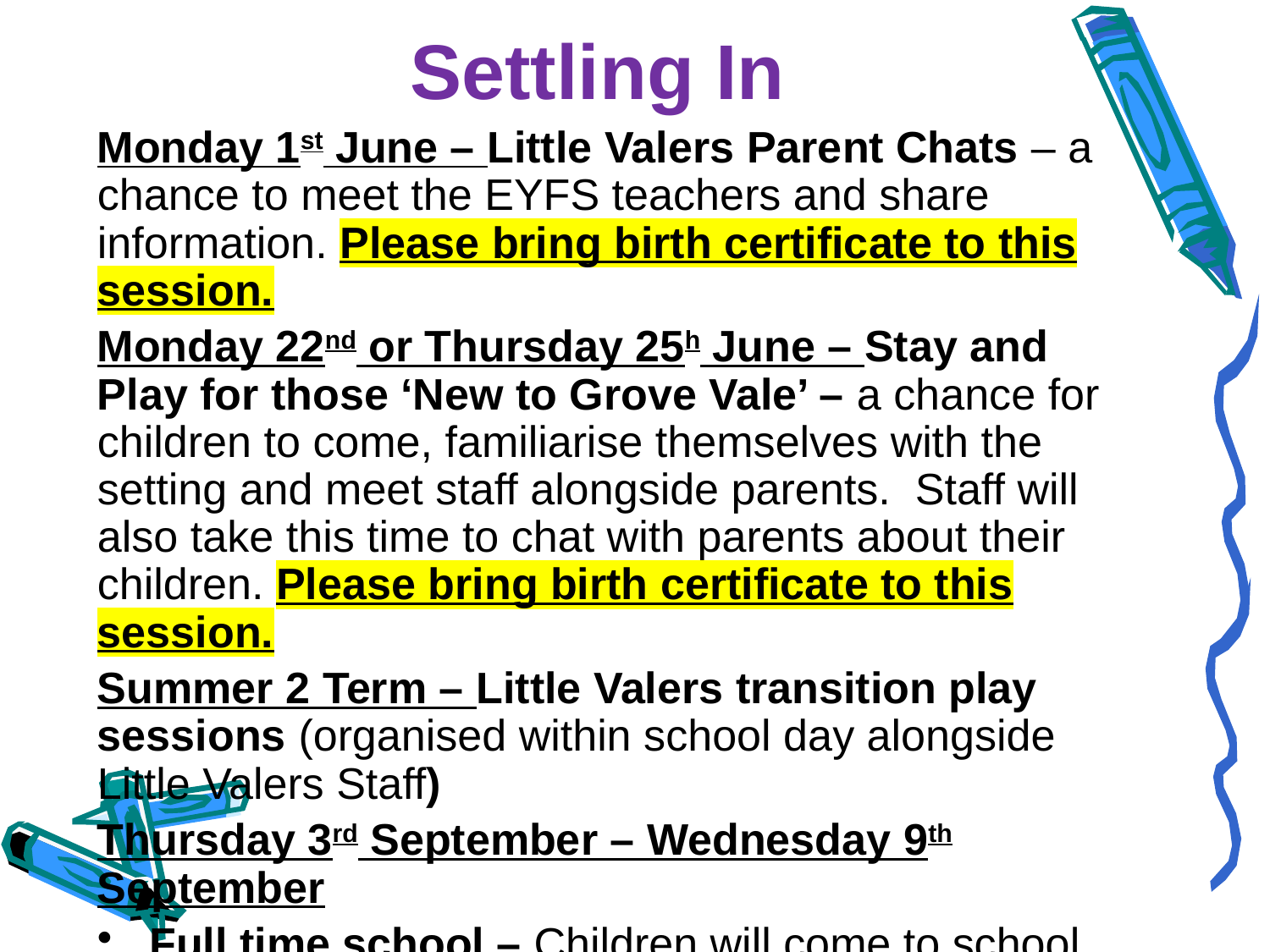

Settling In
Monday 1st June – Little Valers Parent Chats – a chance to meet the EYFS teachers and share information. Please bring birth certificate to this session.
Monday 22nd or Thursday 25h June – Stay and Play for those ‘New to Grove Vale’ – a chance for children to come, familiarise themselves with the setting and meet staff alongside parents.  Staff will also take this time to chat with parents about their children. Please bring birth certificate to this session.
Summer 2 Term – Little Valers transition play sessions (organised within school day alongside Little Valers Staff)
Thursday 3rd September – Wednesday 9th September
 Full time school – Children will come to school on their full time starting day. From that point they will be in school every day.
     Before and After school provision will start from their starting day.